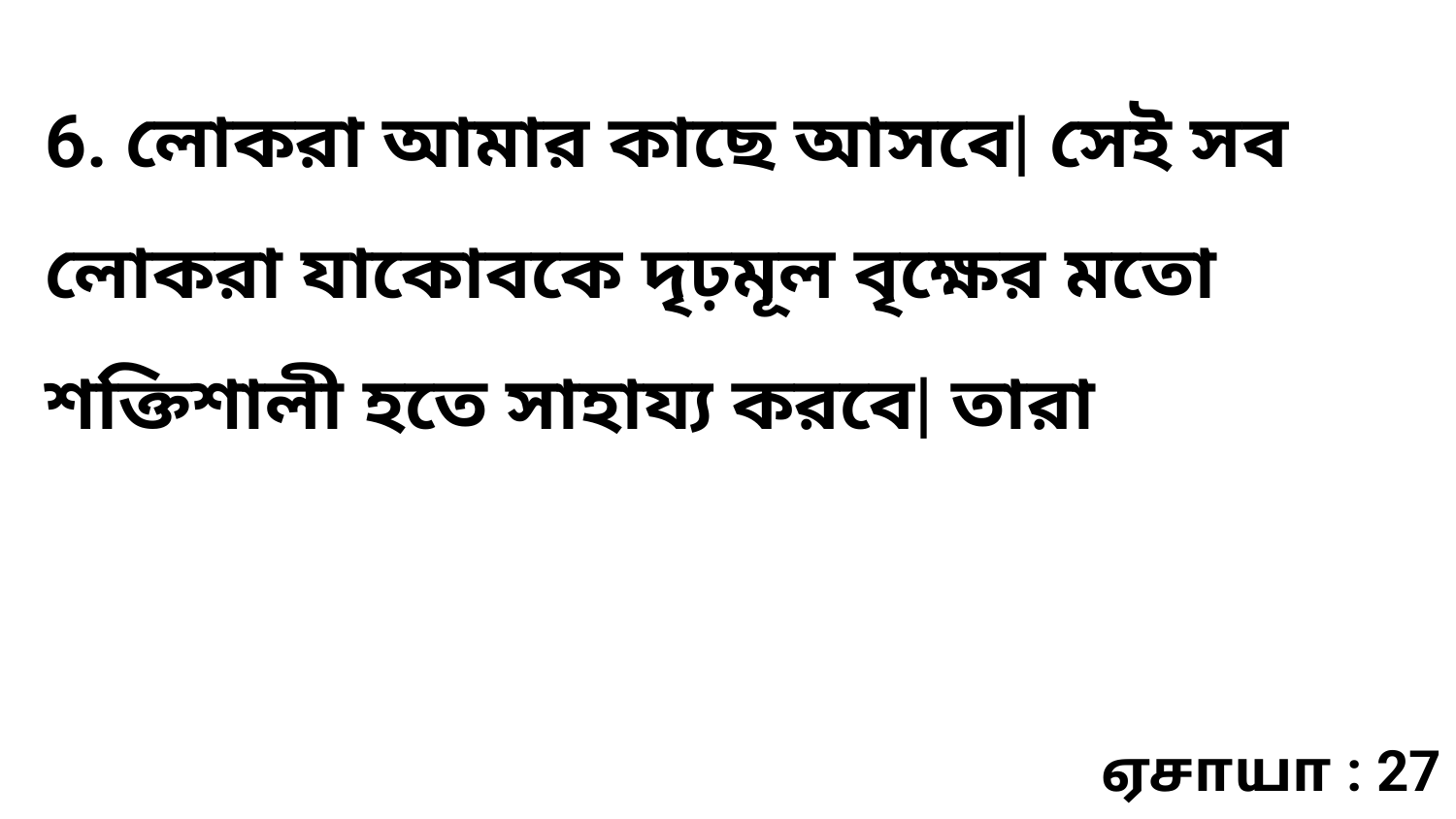

6. লোকরা আমার কাছে আসবে| সেই সব লোকরা যাকোবকে দৃঢ়মূল বৃক্ষের মতো শক্তিশালী হতে সাহায্য করবে| তারা
ஏசாயா : 27